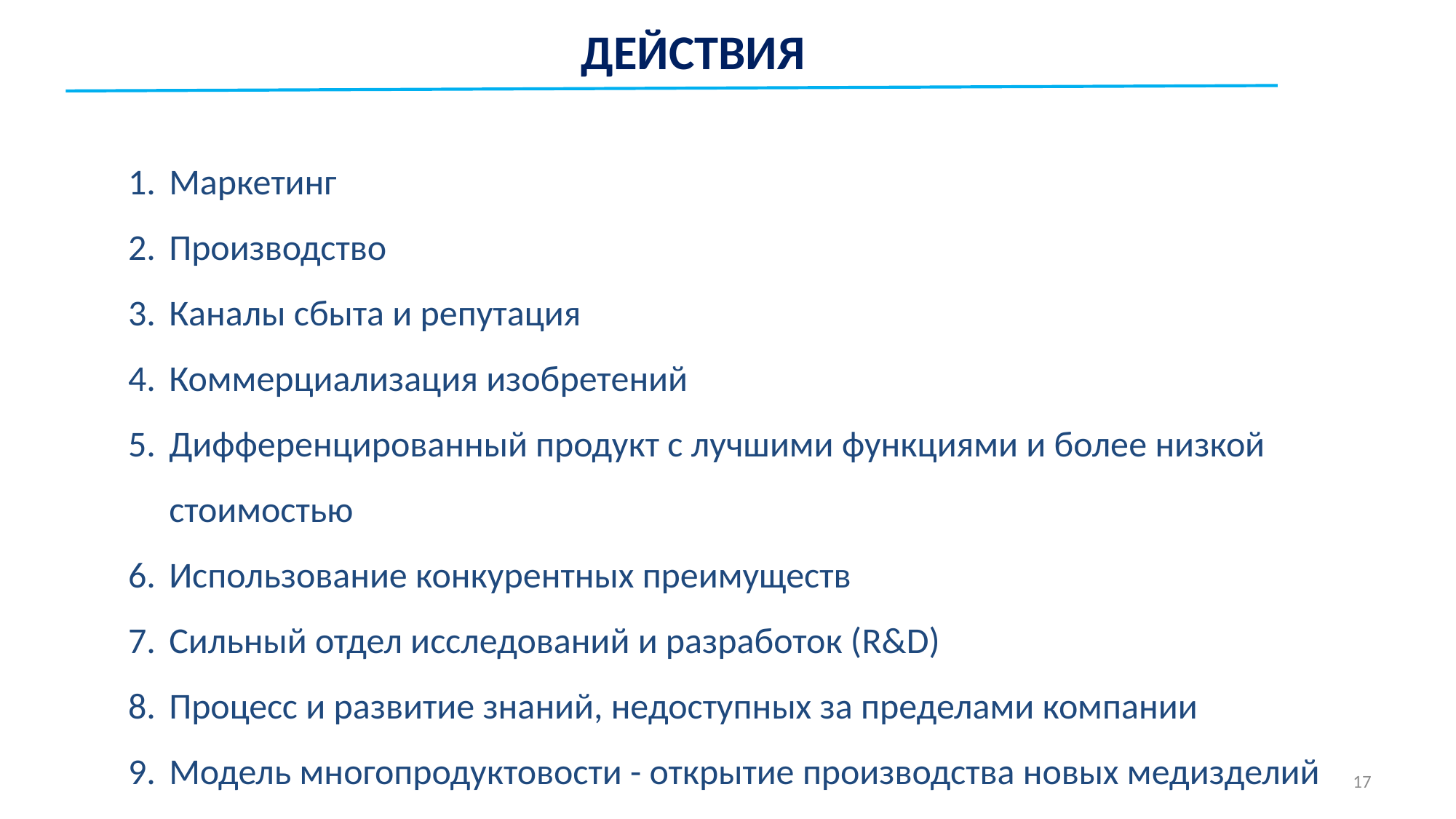

действия
Маркетинг
Производство
Каналы сбыта и репутация
Коммерциализация изобретений
Дифференцированный продукт с лучшими функциями и более низкой стоимостью
Использование конкурентных преимуществ
Сильный отдел исследований и разработок (R&D)
Процесс и развитие знаний, недоступных за пределами компании
Модель многопродуктовости - открытие производства новых медизделий
17